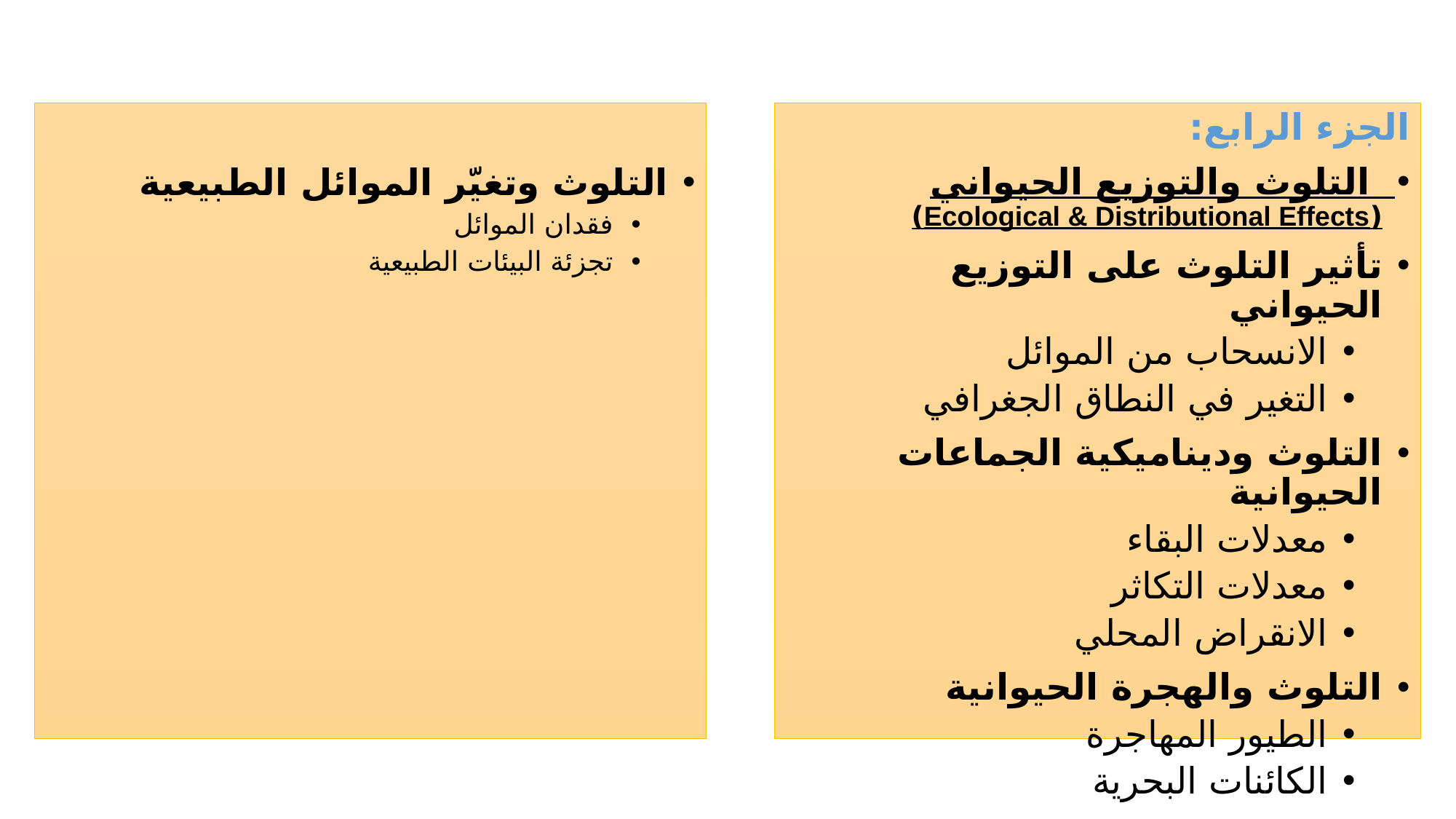

التلوث وتغيّر الموائل الطبيعية
فقدان الموائل
تجزئة البيئات الطبيعية

الجزء الرابع:
 التلوث والتوزيع الحيواني (Ecological & Distributional Effects)
تأثير التلوث على التوزيع الحيواني
الانسحاب من الموائل
التغير في النطاق الجغرافي
التلوث وديناميكية الجماعات الحيوانية
معدلات البقاء
معدلات التكاثر
الانقراض المحلي
التلوث والهجرة الحيوانية
الطيور المهاجرة
الكائنات البحرية